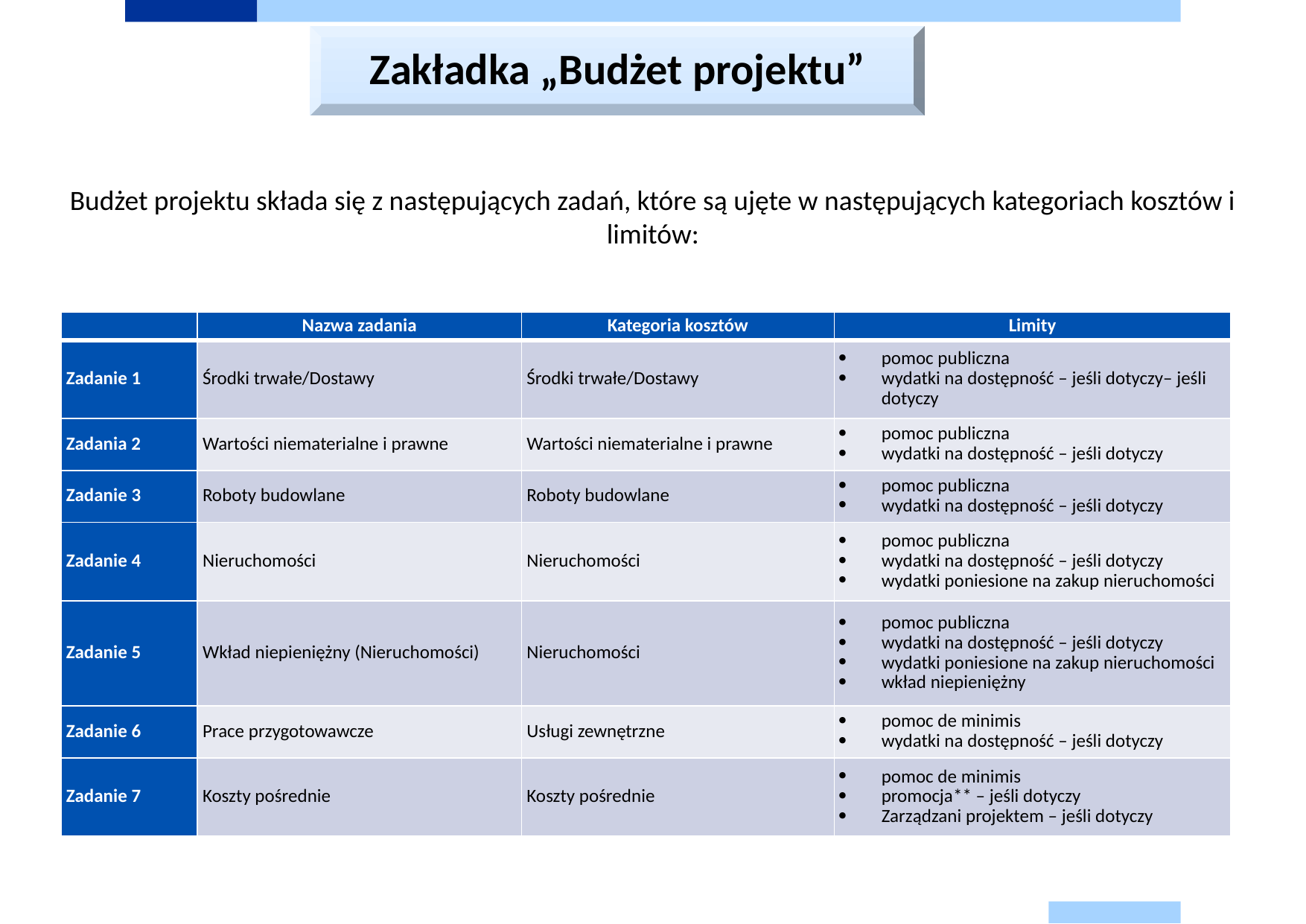

Zakładka „Budżet projektu”

Budżet projektu składa się z następujących zadań, które są ujęte w następujących kategoriach kosztów i limitów:

|  | Nazwa zadania | Kategoria kosztów | Limity |
| --- | --- | --- | --- |
| Zadanie 1 | Środki trwałe/Dostawy | Środki trwałe/Dostawy | pomoc publiczna wydatki na dostępność – jeśli dotyczy– jeśli dotyczy |
| Zadania 2 | Wartości niematerialne i prawne | Wartości niematerialne i prawne | pomoc publiczna wydatki na dostępność – jeśli dotyczy |
| Zadanie 3 | Roboty budowlane | Roboty budowlane | pomoc publiczna wydatki na dostępność – jeśli dotyczy |
| Zadanie 4 | Nieruchomości | Nieruchomości | pomoc publiczna wydatki na dostępność – jeśli dotyczy wydatki poniesione na zakup nieruchomości |
| Zadanie 5 | Wkład niepieniężny (Nieruchomości) | Nieruchomości | pomoc publiczna wydatki na dostępność – jeśli dotyczy wydatki poniesione na zakup nieruchomości wkład niepieniężny |
| Zadanie 6 | Prace przygotowawcze | Usługi zewnętrzne | pomoc de minimis wydatki na dostępność – jeśli dotyczy |
| Zadanie 7 | Koszty pośrednie | Koszty pośrednie | pomoc de minimis promocja\*\* – jeśli dotyczy Zarządzani projektem – jeśli dotyczy |